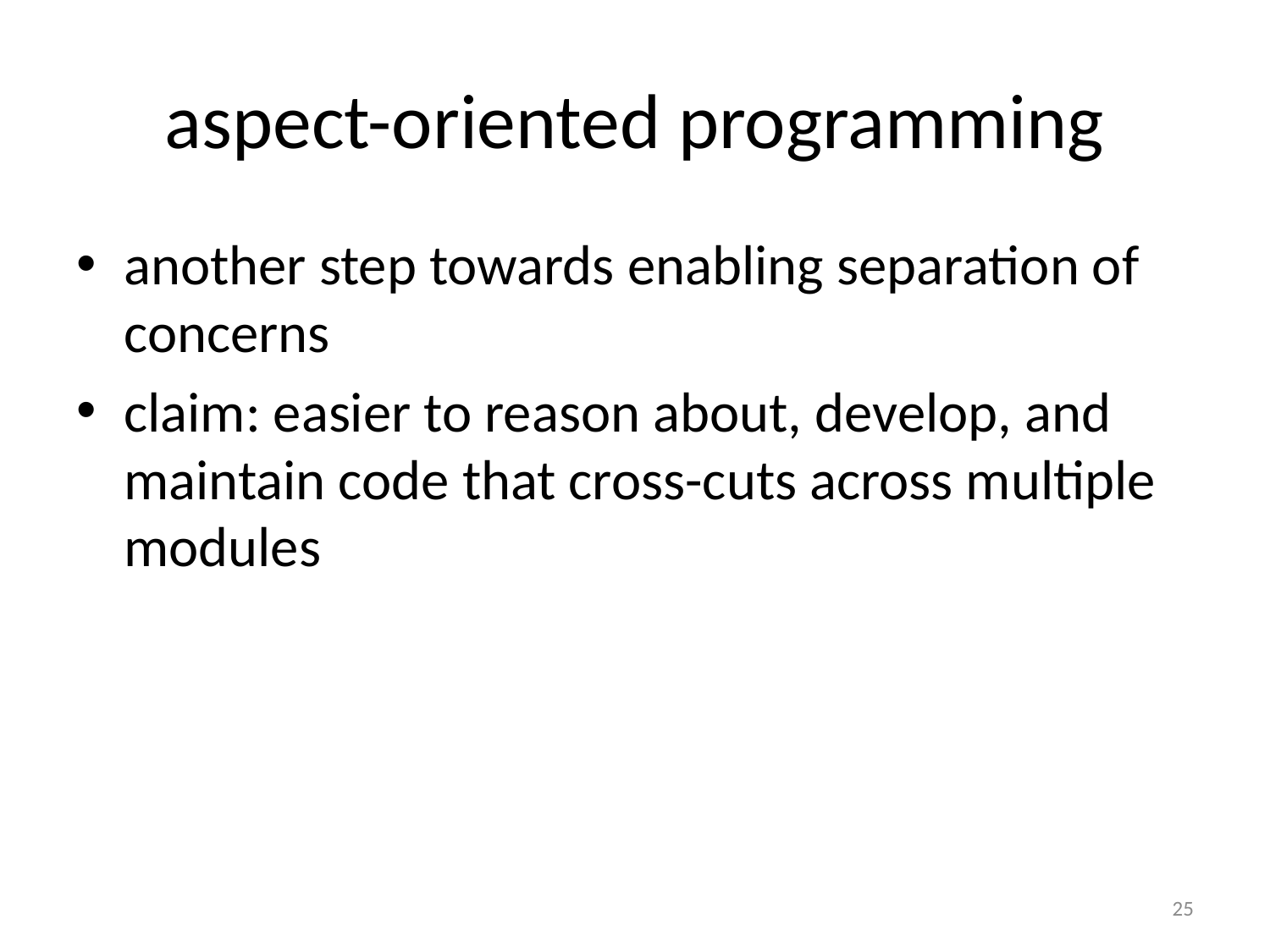

# aspect-oriented programming
another step towards enabling separation of concerns
claim: easier to reason about, develop, and maintain code that cross-cuts across multiple modules
25